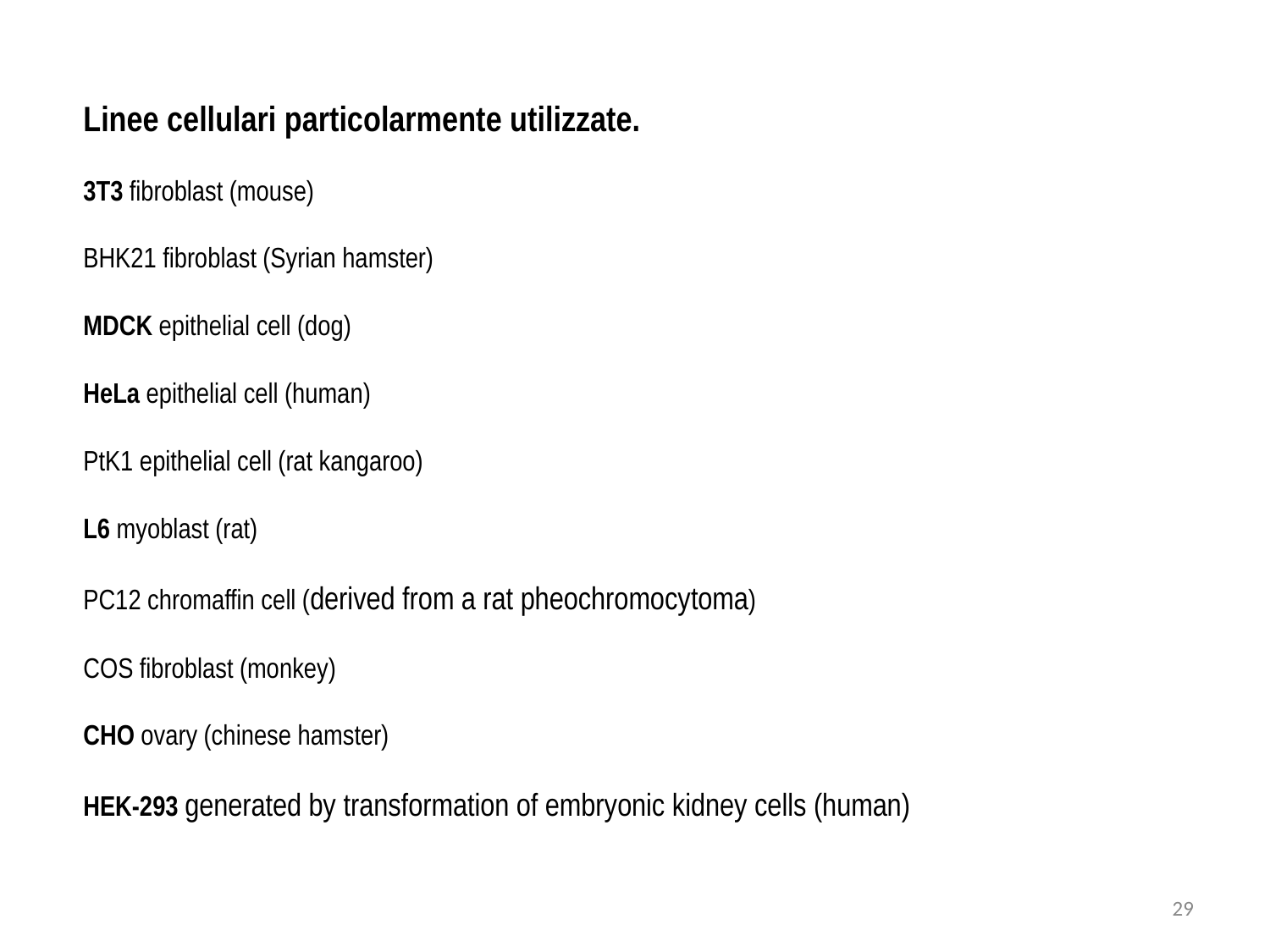

Linee cellulari particolarmente utilizzate.

3T3 fibroblast (mouse)

BHK21 fibroblast (Syrian hamster)

MDCK epithelial cell (dog)

HeLa epithelial cell (human)

PtK1 epithelial cell (rat kangaroo)

L6 myoblast (rat)

PC12 chromaffin cell (derived from a rat pheochromocytoma)

COS fibroblast (monkey)

CHO ovary (chinese hamster)

HEK-293 generated by transformation of embryonic kidney cells (human)
29